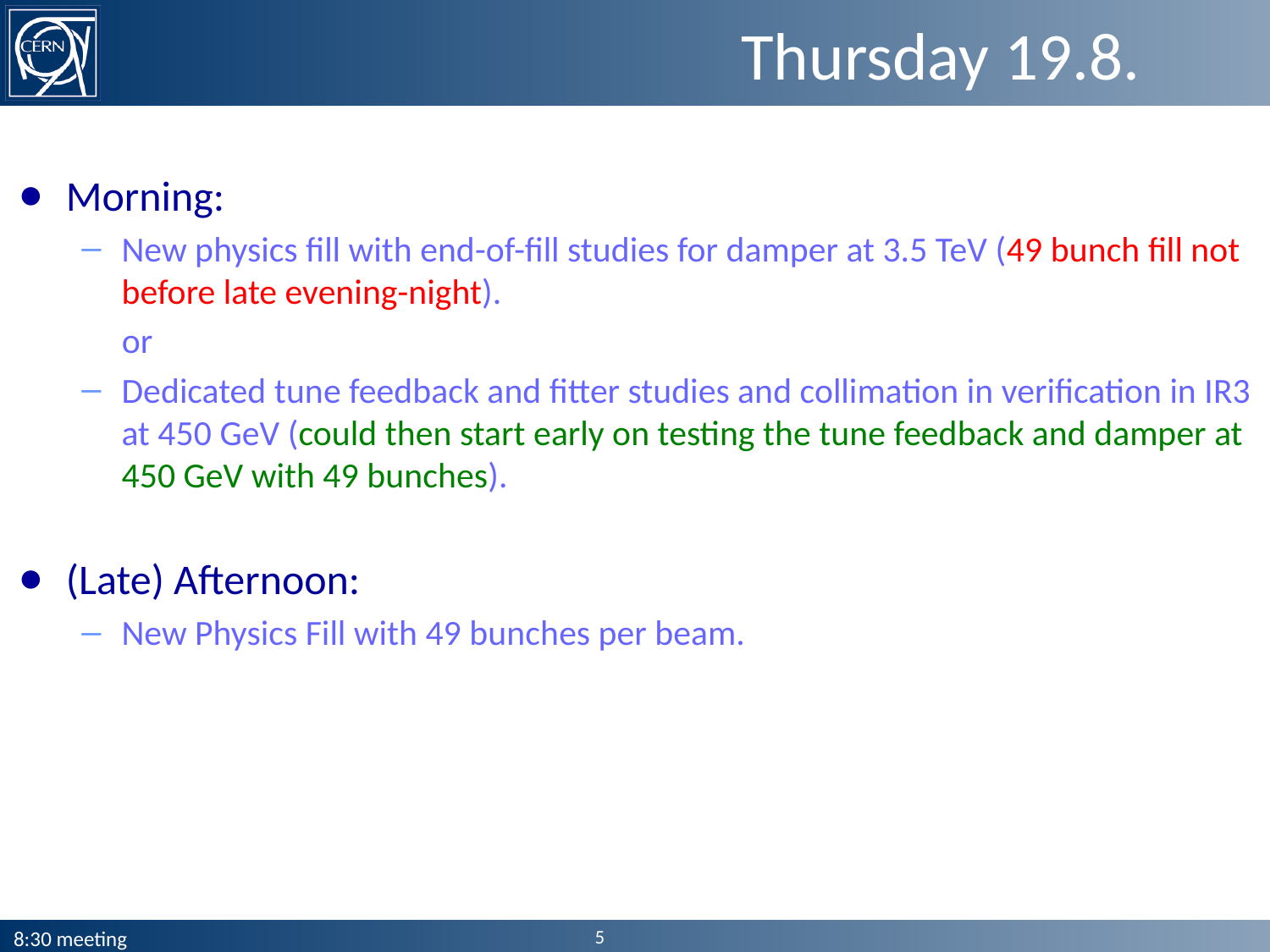

# Thursday 19.8.

Morning:
New physics fill with end-of-fill studies for damper at 3.5 TeV (49 bunch fill not before late evening-night).
     or
Dedicated tune feedback and fitter studies and collimation in verification in IR3 at 450 GeV (could then start early on testing the tune feedback and damper at 450 GeV with 49 bunches).

(Late) Afternoon:
New Physics Fill with 49 bunches per beam.

5
8:30 meeting